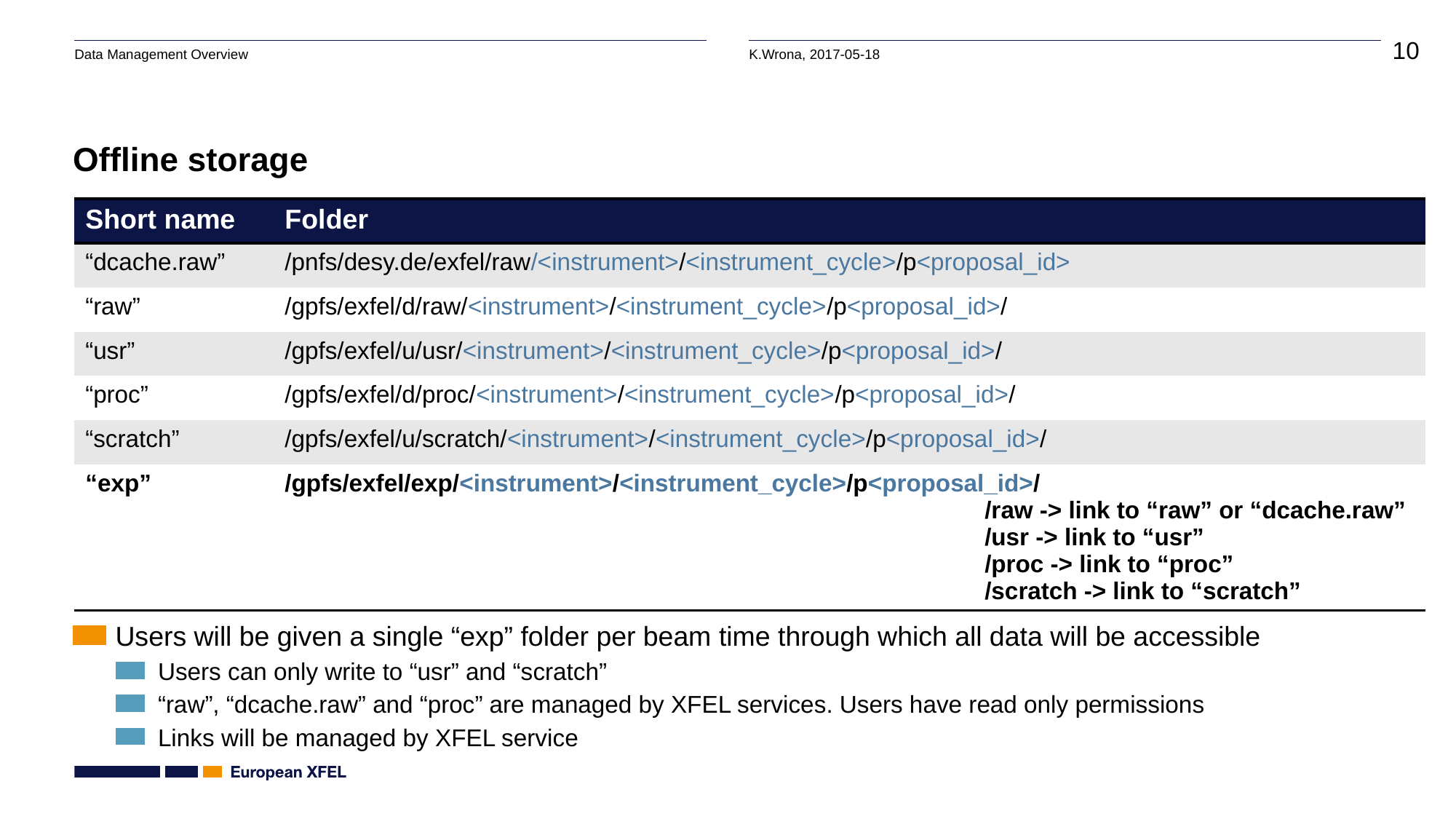

# Offline storage
| Short name | Folder |
| --- | --- |
| “dcache.raw” | /pnfs/desy.de/exfel/raw/<instrument>/<instrument\_cycle>/p<proposal\_id> |
| “raw” | /gpfs/exfel/d/raw/<instrument>/<instrument\_cycle>/p<proposal\_id>/ |
| “usr” | /gpfs/exfel/u/usr/<instrument>/<instrument\_cycle>/p<proposal\_id>/ |
| “proc” | /gpfs/exfel/d/proc/<instrument>/<instrument\_cycle>/p<proposal\_id>/ |
| “scratch” | /gpfs/exfel/u/scratch/<instrument>/<instrument\_cycle>/p<proposal\_id>/ |
| “exp” | /gpfs/exfel/exp/<instrument>/<instrument\_cycle>/p<proposal\_id>/ /raw -> link to “raw” or “dcache.raw” /usr -> link to “usr” /proc -> link to “proc” /scratch -> link to “scratch” |
Users will be given a single “exp” folder per beam time through which all data will be accessible
Users can only write to “usr” and “scratch”
“raw”, “dcache.raw” and “proc” are managed by XFEL services. Users have read only permissions
Links will be managed by XFEL service